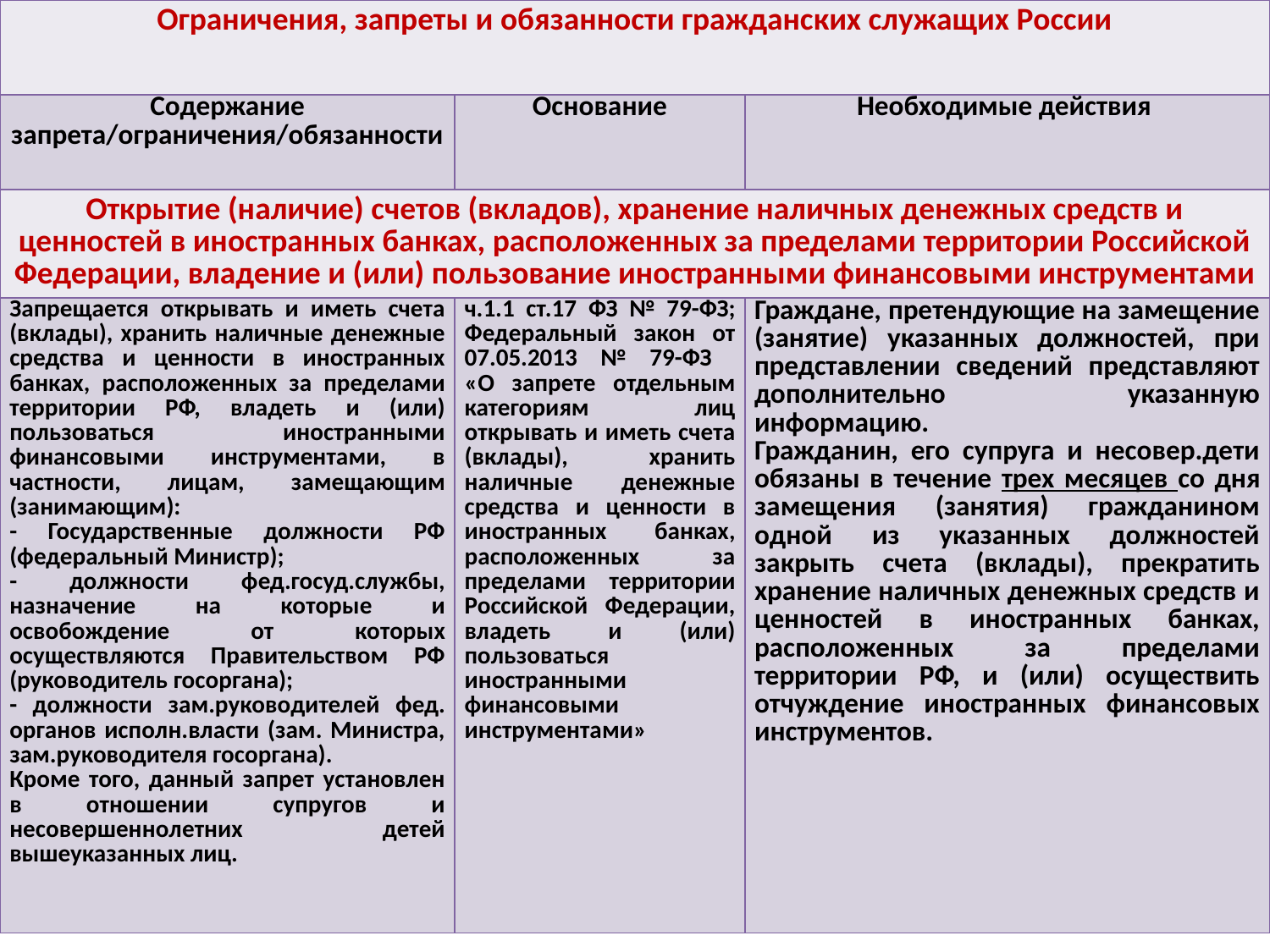

| Ограничения, запреты и обязанности гражданских служащих России |  |  |
| --- | --- | --- |
| Содержание запрета/ограничения/обязанности | Основание | Необходимые действия |
| Открытие (наличие) счетов (вкладов), хранение наличных денежных средств и ценностей в иностранных банках, расположенных за пределами территории Российской Федерации, владение и (или) пользование иностранными финансовыми инструментами |  |  |
| Запрещается открывать и иметь счета (вклады), хранить наличные денежные средства и ценности в иностранных банках, расположенных за пределами территории РФ, владеть и (или) пользоваться иностранными финансовыми инструментами, в частности, лицам, замещающим (занимающим): - Государственные должности РФ (федеральный Министр); - должности фед.госуд.службы, назначение на которые и освобождение от которых осуществляются Правительством РФ (руководитель госоргана); - должности зам.руководителей фед. органов исполн.власти (зам. Министра, зам.руководителя госоргана). Кроме того, данный запрет установлен в отношении супругов и несовершеннолетних детей вышеуказанных лиц. | ч.1.1 ст.17 ФЗ № 79-ФЗ; Федеральный закон от 07.05.2013 № 79-ФЗ «О запрете отдельным категориям лиц открывать и иметь счета (вклады), хранить наличные денежные средства и ценности в иностранных банках, расположенных за пределами территории Российской Федерации, владеть и (или) пользоваться иностранными финансовыми инструментами» | Граждане, претендующие на замещение (занятие) указанных должностей, при представлении сведений представляют дополнительно указанную информацию. Гражданин, его супруга и несовер.дети обязаны в течение трех месяцев со дня замещения (занятия) гражданином одной из указанных должностей закрыть счета (вклады), прекратить хранение наличных денежных средств и ценностей в иностранных банках, расположенных за пределами территории РФ, и (или) осуществить отчуждение иностранных финансовых инструментов. |